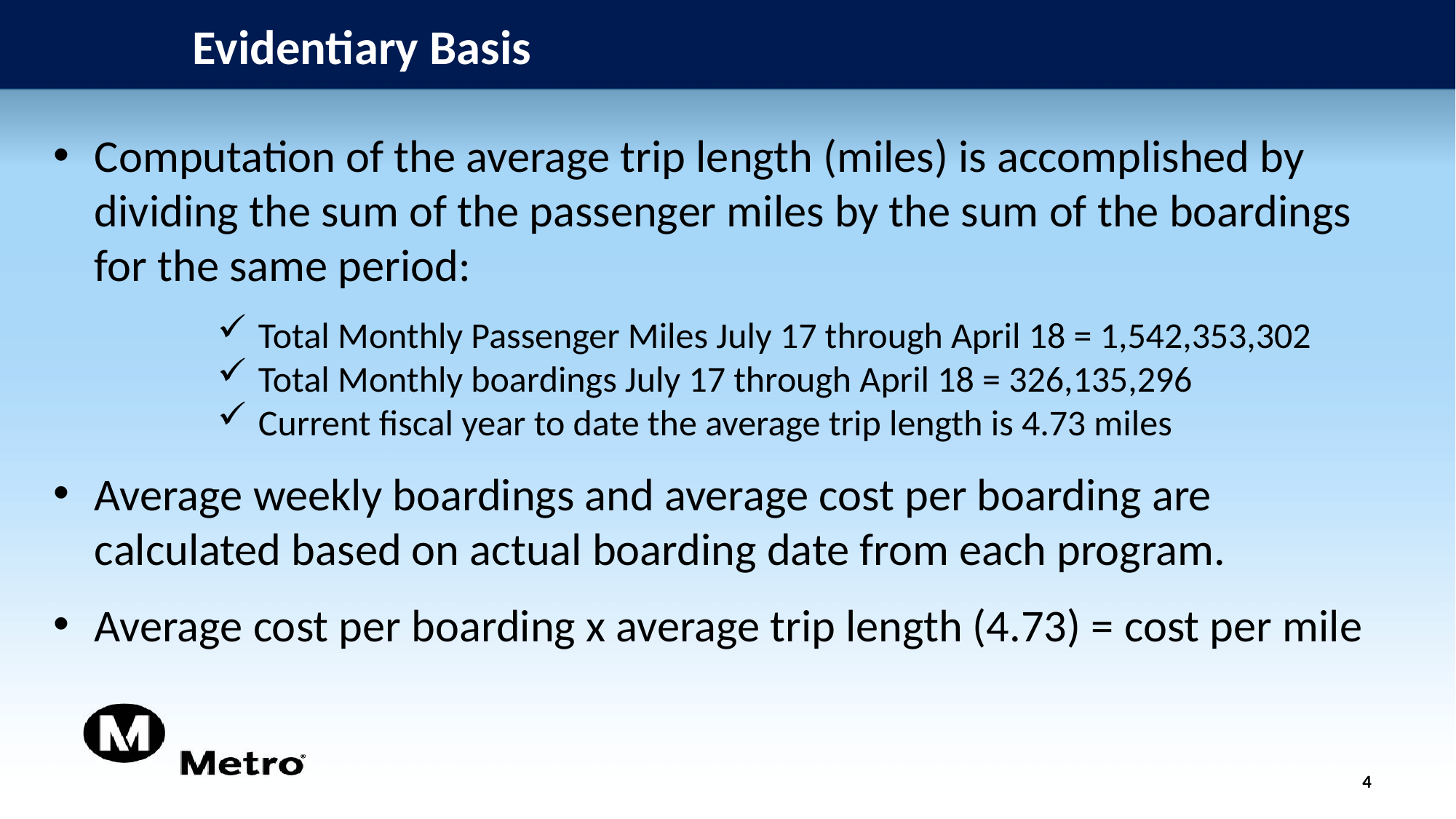

Evidentiary Basis
Computation of the average trip length (miles) is accomplished by dividing the sum of the passenger miles by the sum of the boardings for the same period:

Total Monthly Passenger Miles July 17 through April 18 = 1,542,353,302
Total Monthly boardings July 17 through April 18 = 326,135,296
Current fiscal year to date the average trip length is 4.73 miles

Average weekly boardings and average cost per boarding are calculated based on actual boarding date from each program.

Average cost per boarding x average trip length (4.73) = cost per mile

4